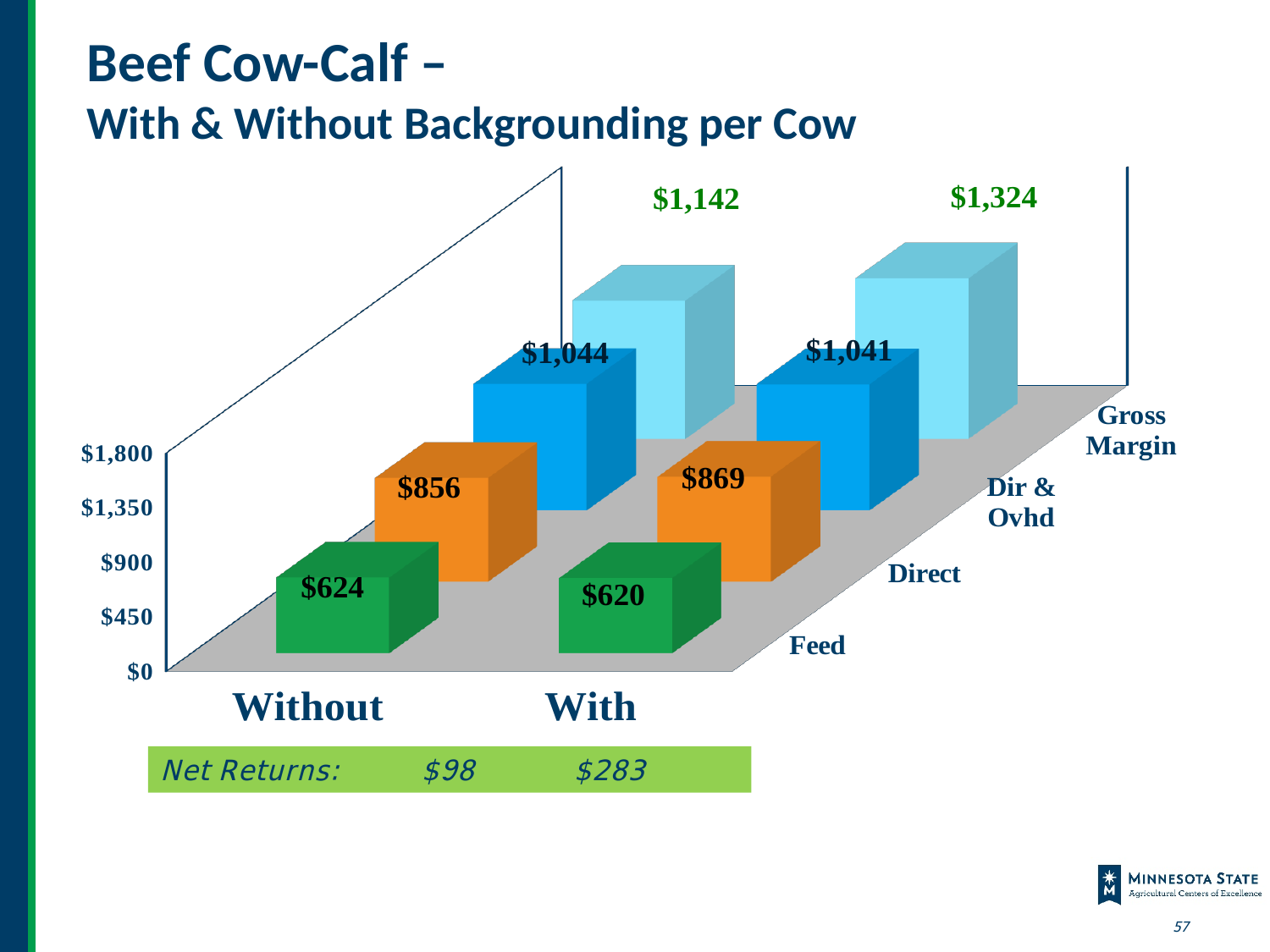

Beef Cow-Calf –
With & Without Backgrounding per Cow

[unsupported chart]

Net Returns:          $98            $283